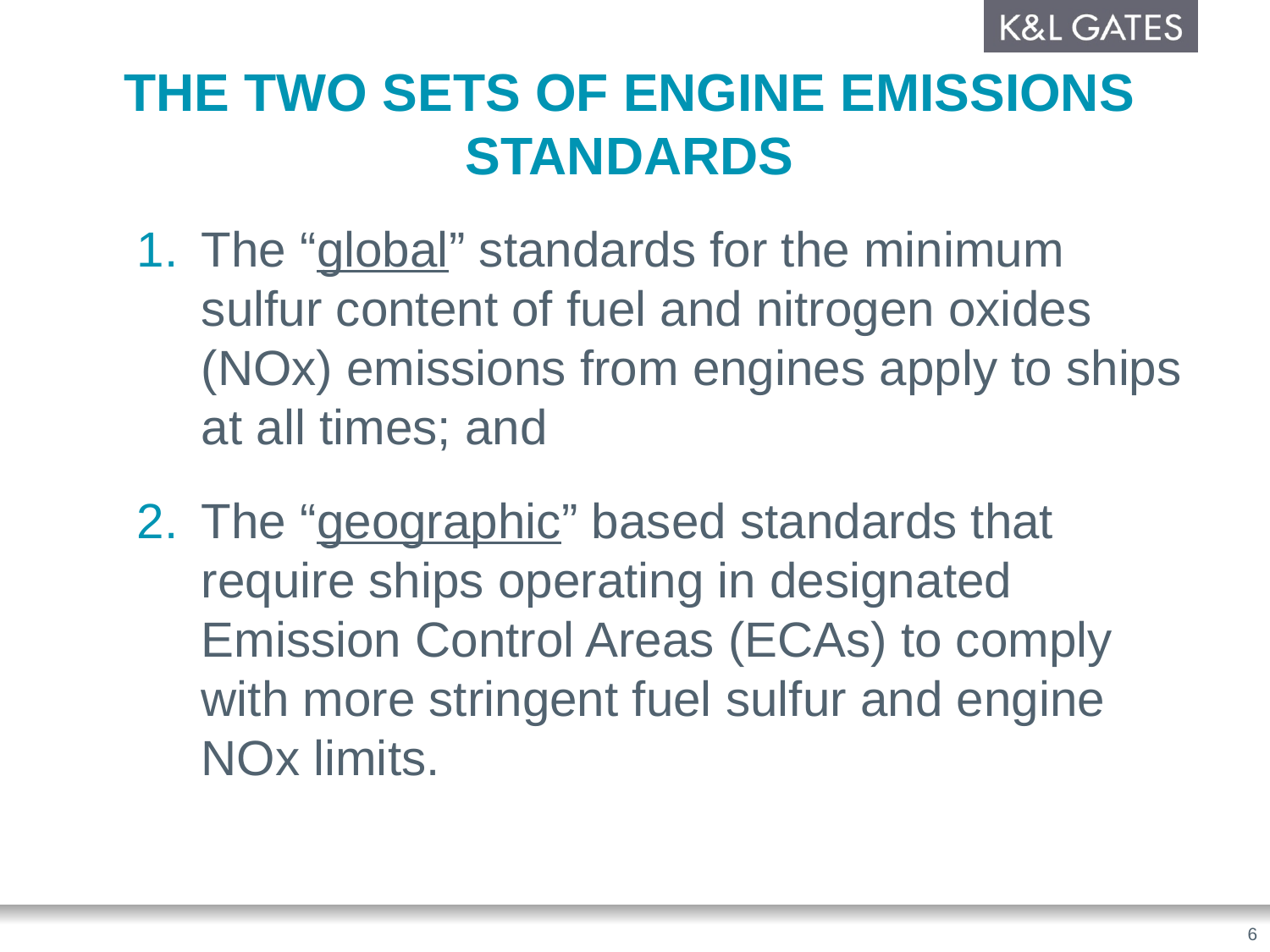

# THE TWO SETS OF ENGINE EMISSIONS STANDARDS
The “global” standards for the minimum sulfur content of fuel and nitrogen oxides (NOx) emissions from engines apply to ships at all times; and
The “geographic” based standards that require ships operating in designated Emission Control Areas (ECAs) to comply with more stringent fuel sulfur and engine NOx limits.

6